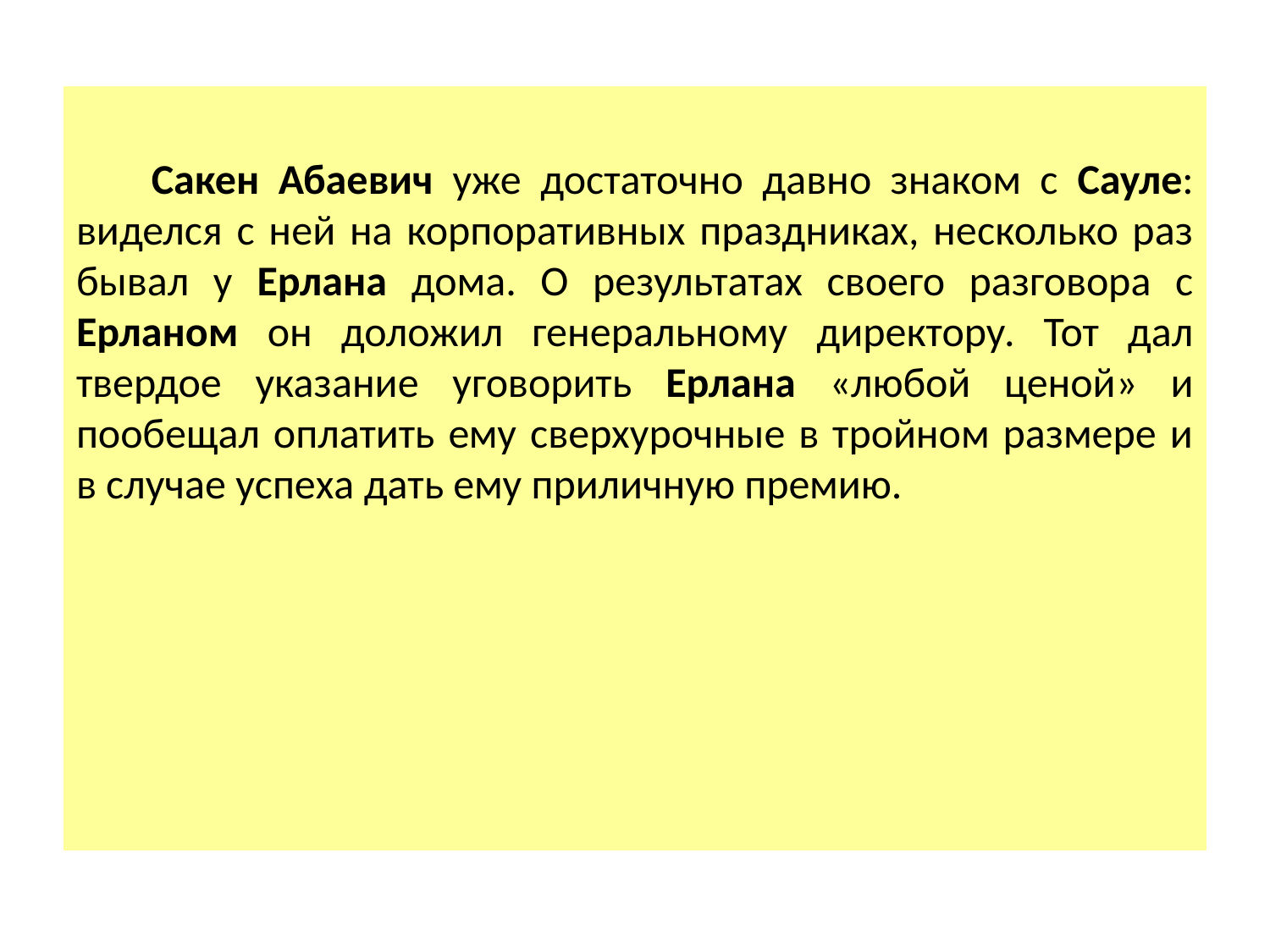

Сакен Абаевич уже достаточно давно знаком с Сауле: виделся с ней на корпоративных праздниках, несколько раз бывал у Ерлана дома. О результатах своего разговора с Ерланом он доложил генеральному директору. Тот дал твердое указание уговорить Ерлана «любой ценой» и пообещал оплатить ему сверхурочные в тройном размере и в случае успеха дать ему приличную премию.